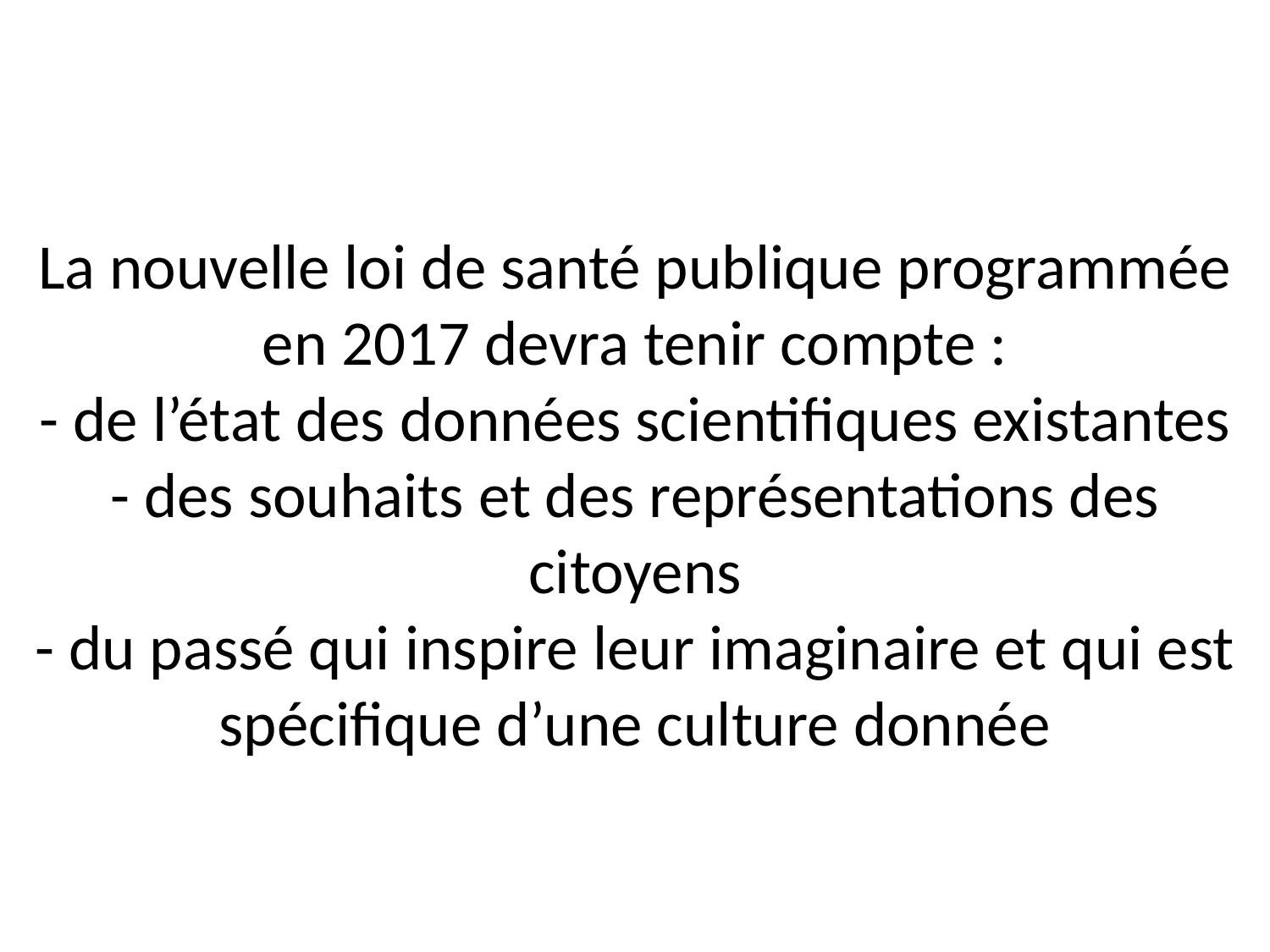

# La nouvelle loi de santé publique programmée en 2017 devra tenir compte : - de l’état des données scientifiques existantes - des souhaits et des représentations des citoyens - du passé qui inspire leur imaginaire et qui est spécifique d’une culture donnée